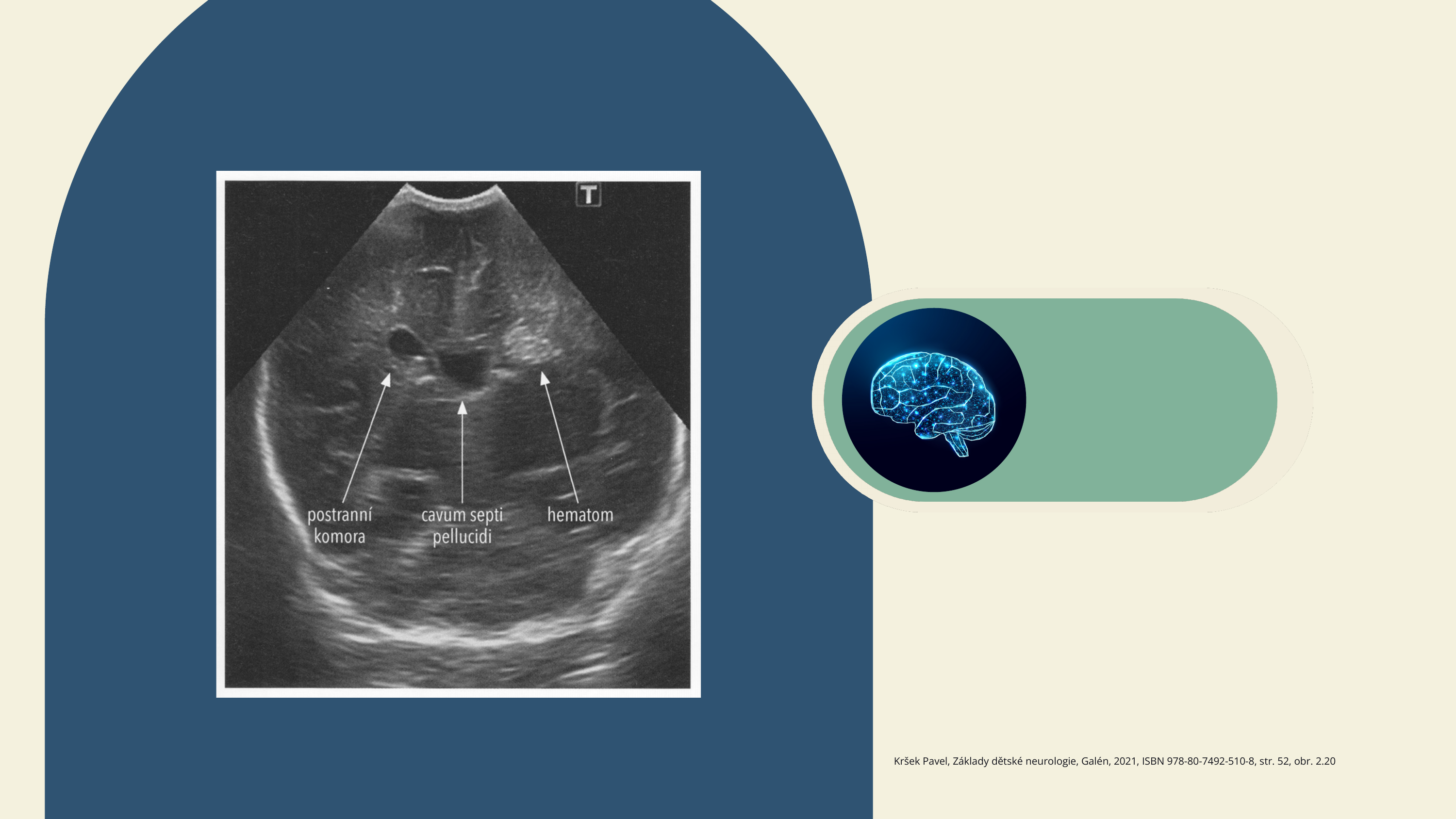

Kršek Pavel, Základy dětské neurologie, Galén, 2021, ISBN 978-80-7492-510-8, str. 52, obr. 2.20